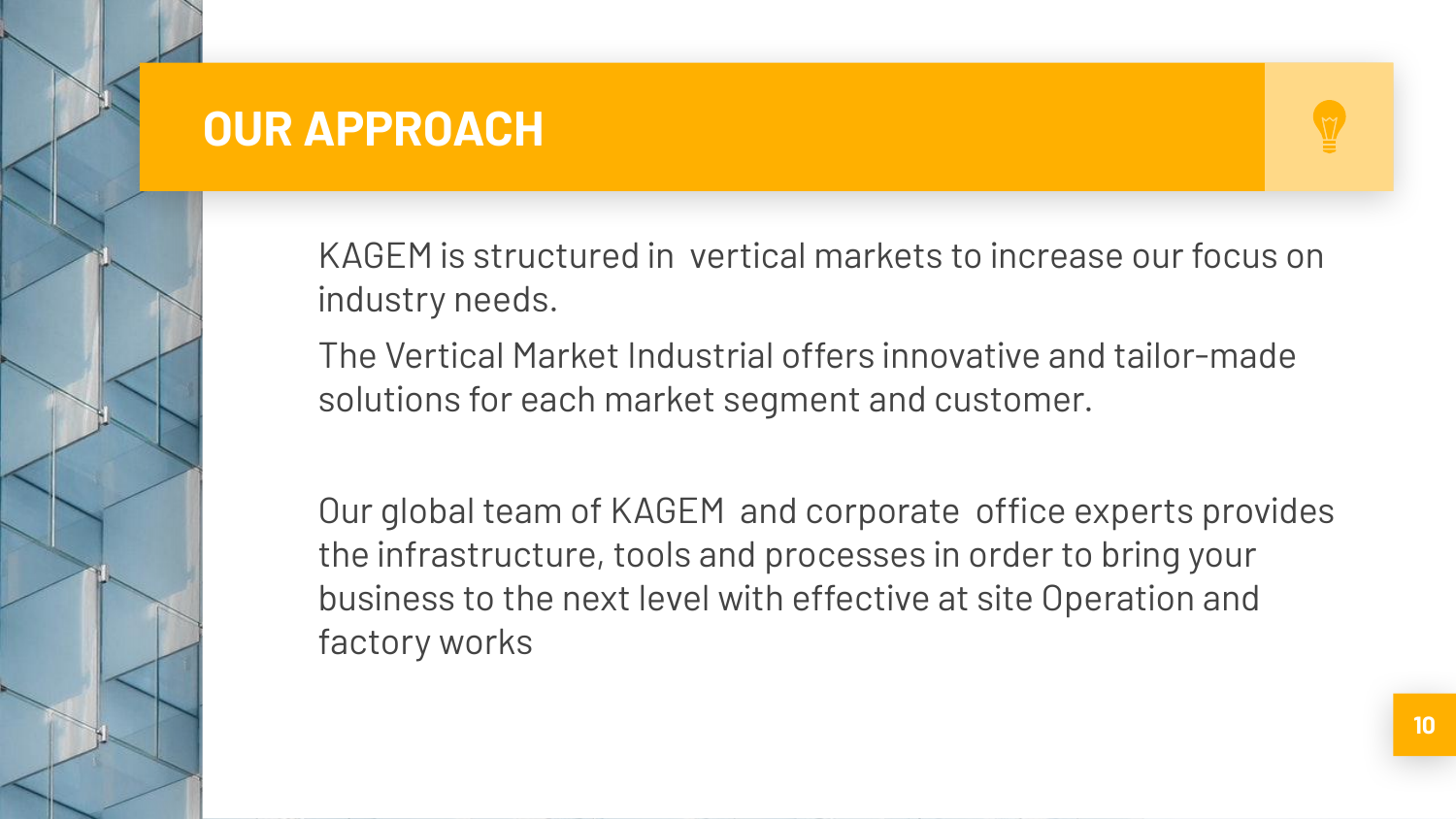

# OUR APPROACH

KAGEM is structured in  vertical markets to increase our focus on industry needs.
The Vertical Market Industrial offers innovative and tailor-made solutions for each market segment and customer.

Our global team of KAGEM  and corporate  office experts provides the infrastructure, tools and processes in order to bring your business to the next level with effective at site Operation and factory works
10